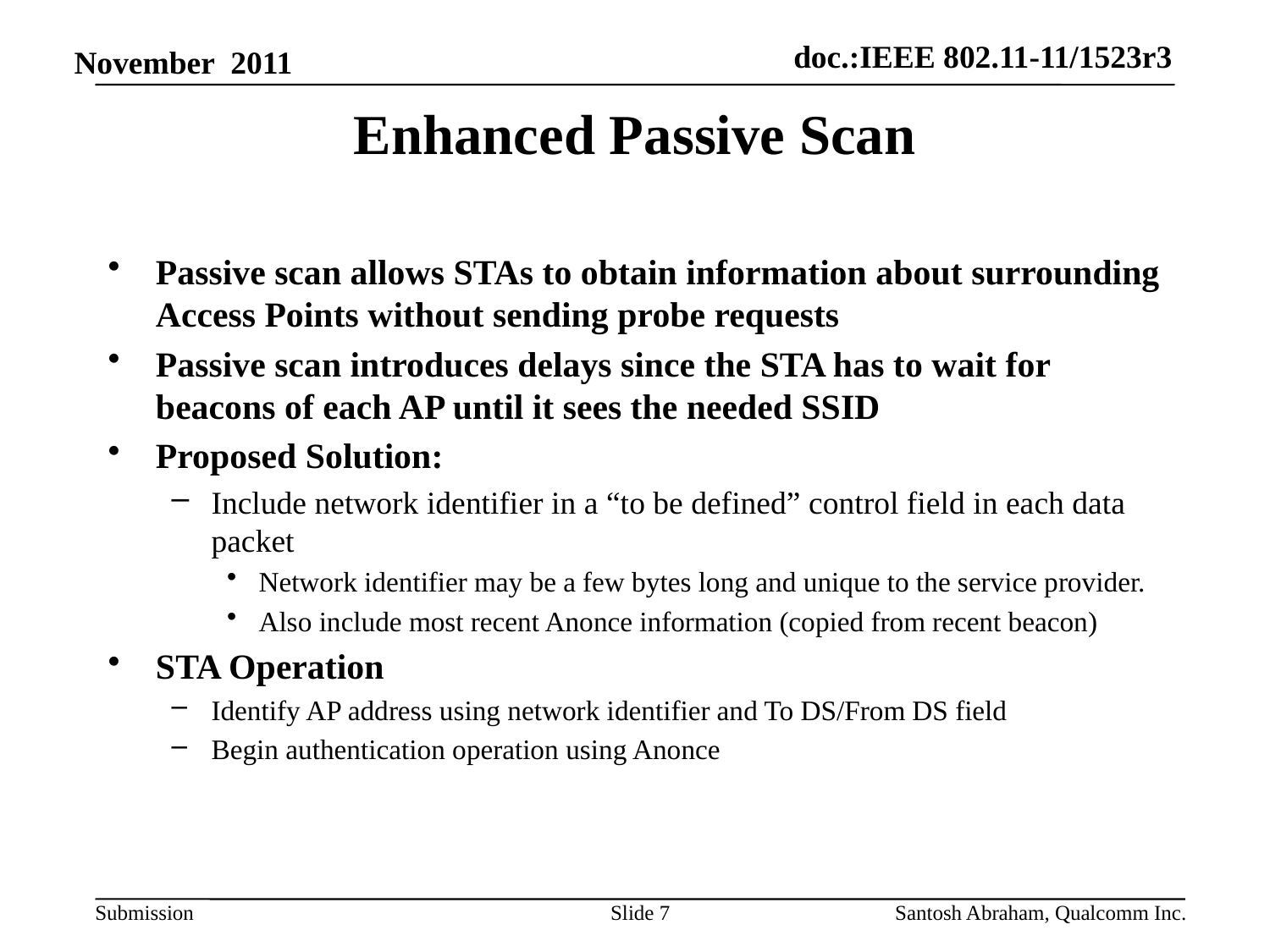

# Enhanced Passive Scan
Passive scan allows STAs to obtain information about surrounding Access Points without sending probe requests
Passive scan introduces delays since the STA has to wait for beacons of each AP until it sees the needed SSID
Proposed Solution:
Include network identifier in a “to be defined” control field in each data packet
Network identifier may be a few bytes long and unique to the service provider.
Also include most recent Anonce information (copied from recent beacon)
STA Operation
Identify AP address using network identifier and To DS/From DS field
Begin authentication operation using Anonce

Slide 7
Santosh Abraham, Qualcomm Inc.